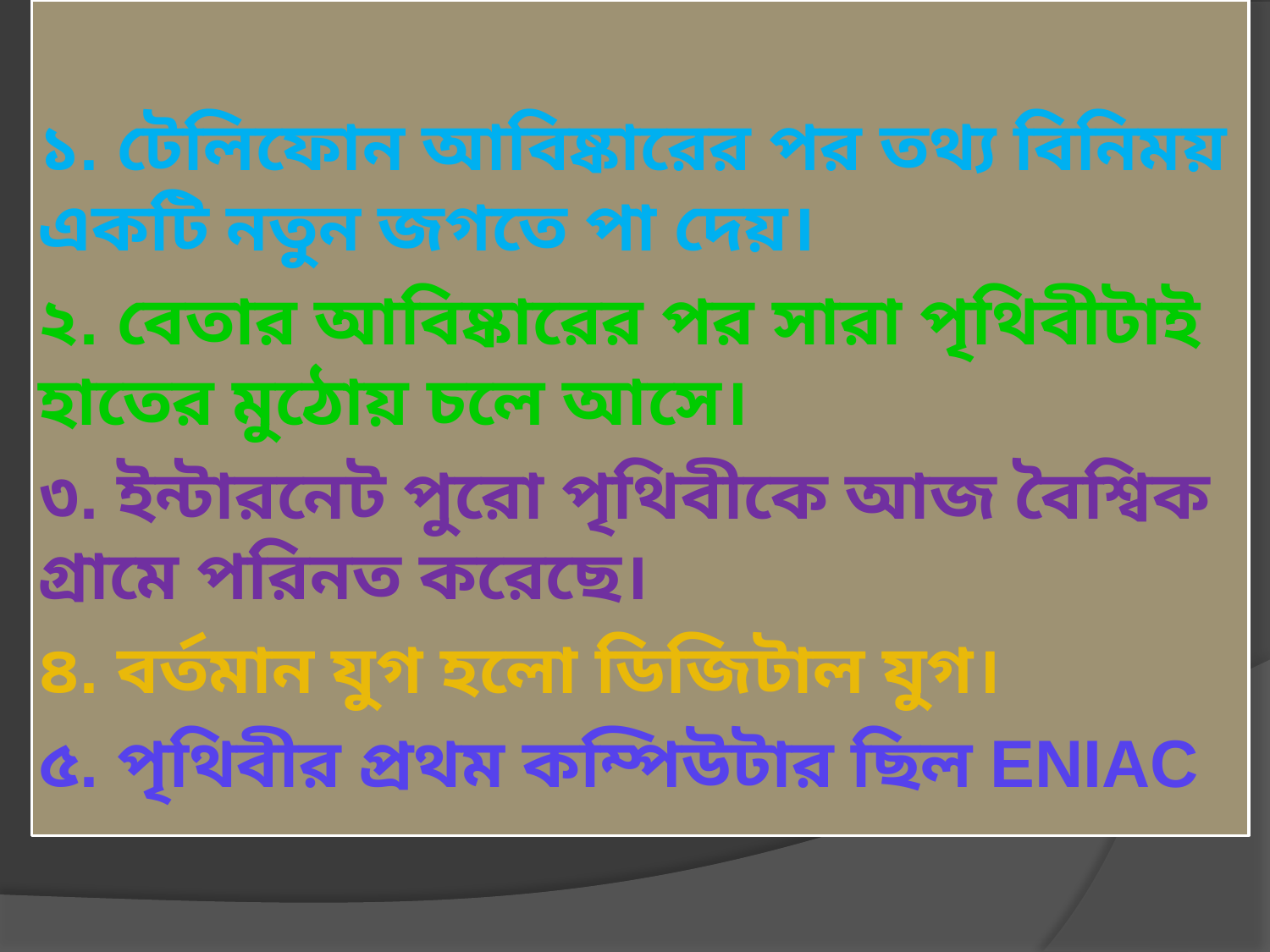

১. টেলিফোন আবিষ্কারের পর তথ্য বিনিময় একটি নতুন জগতে পা দেয়।
২. বেতার আবিষ্কারের পর সারা পৃথিবীটাই হাতের মুঠোয় চলে আসে।
৩. ইন্টারনেট পুরো পৃথিবীকে আজ বৈশ্বিক গ্রামে পরিনত করেছে।
৪. বর্তমান যুগ হলো ডিজিটাল যুগ।
৫. পৃথিবীর প্রথম কম্পিউটার ছিল ENIAC